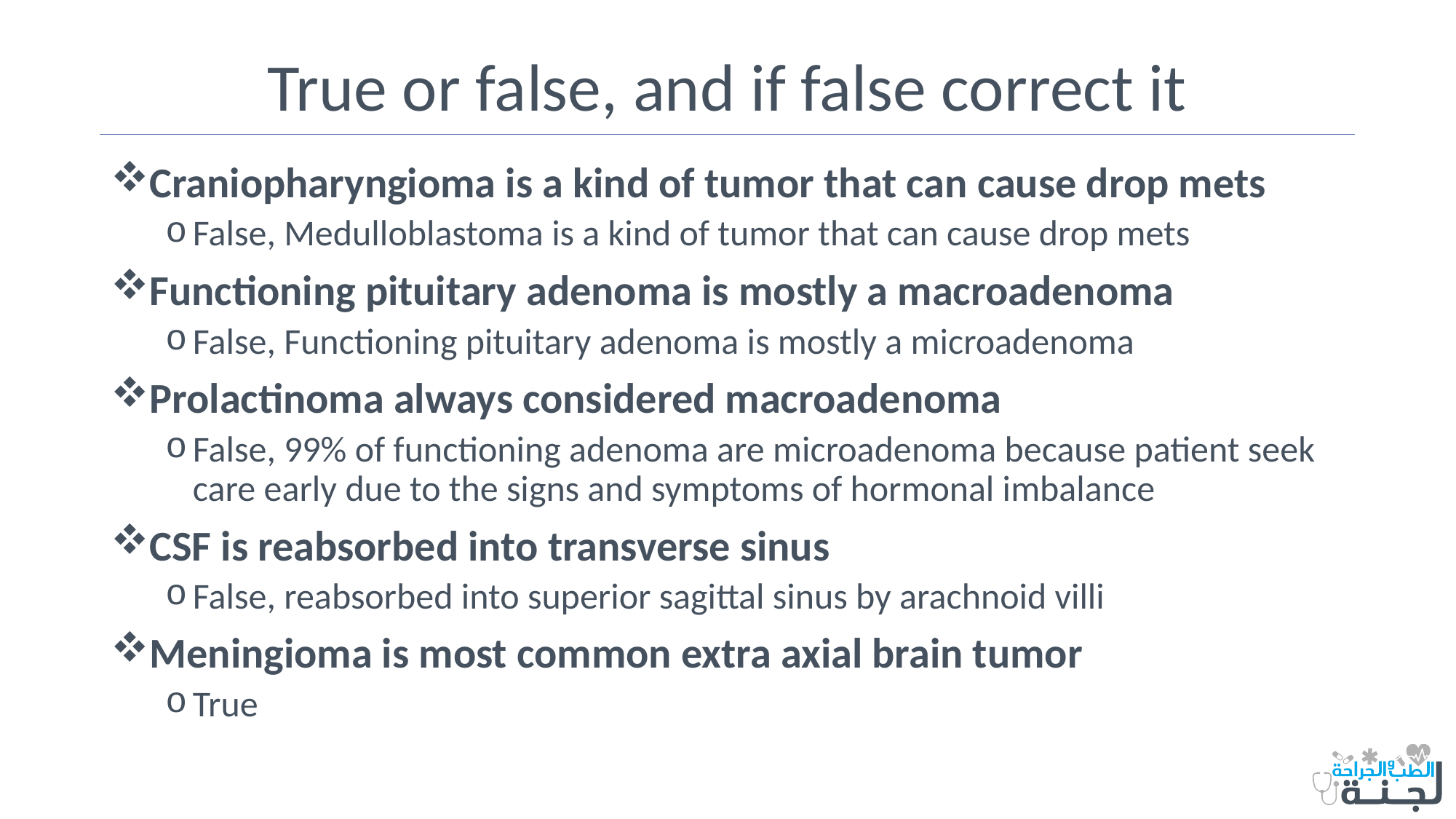

# True or false, and if false correct it
Craniopharyngioma is a kind of tumor that can cause drop mets
False, Medulloblastoma is a kind of tumor that can cause drop mets
Functioning pituitary adenoma is mostly a macroadenoma
False, Functioning pituitary adenoma is mostly a microadenoma
Prolactinoma always considered macroadenoma
False, 99% of functioning adenoma are microadenoma because patient seek care early due to the signs and symptoms of hormonal imbalance
CSF is reabsorbed into transverse sinus
False, reabsorbed into superior sagittal sinus by arachnoid villi
Meningioma is most common extra axial brain tumor
True